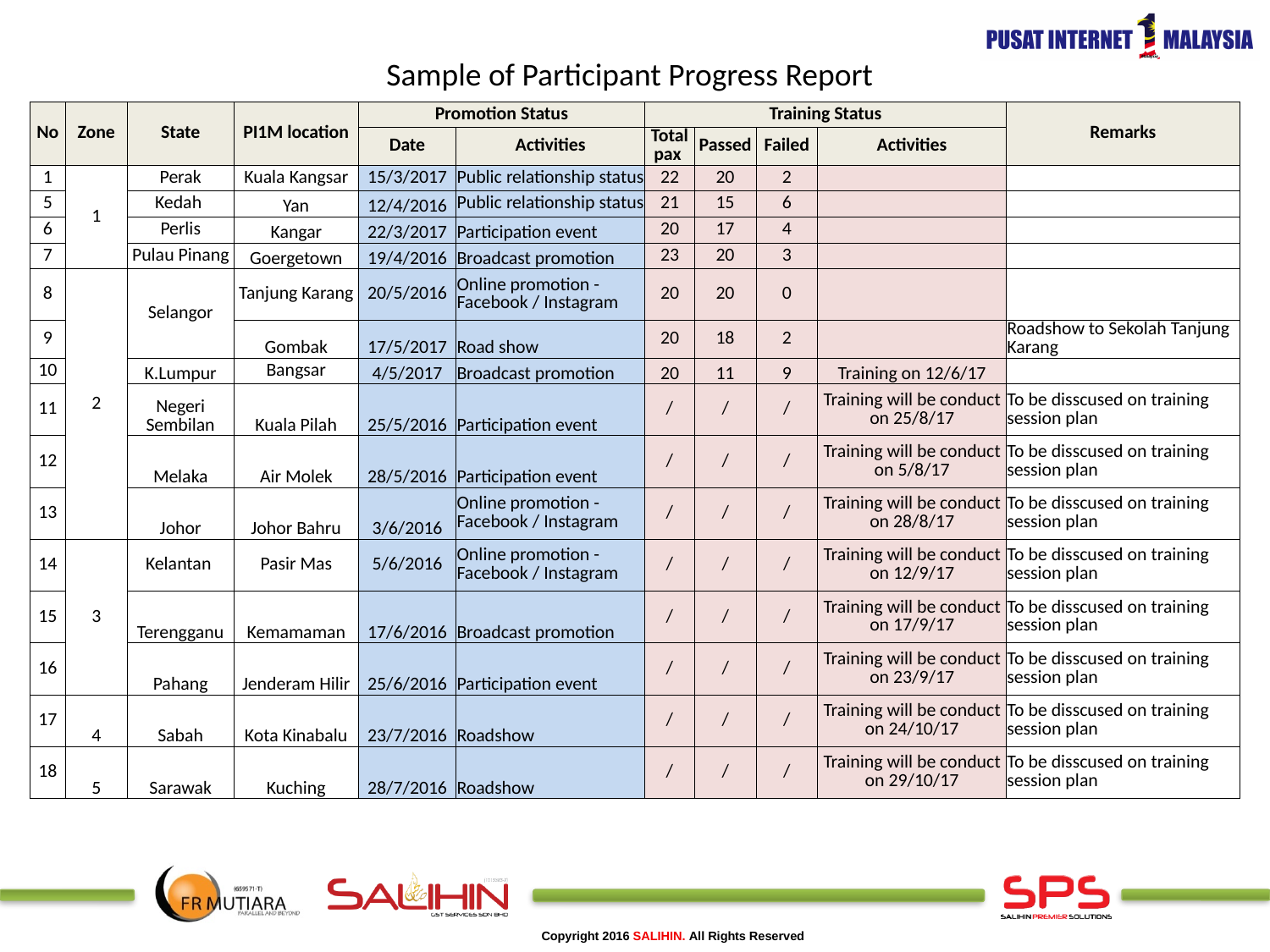

Sample of Participant Progress Report
| No | Zone | State | PI1M location | Promotion Status |  | Training Status |  |  |  | Remarks |
| --- | --- | --- | --- | --- | --- | --- | --- | --- | --- | --- |
|  |  |  |  | Date | Activities | Total pax | Passed | Failed | Activities |  |
| 1 | 1 | Perak | Kuala Kangsar | 15/3/2017 | Public relationship status | 22 | 20 | 2 |  |  |
| 5 |  | Kedah | Yan | 12/4/2016 | Public relationship status | 21 | 15 | 6 |  |  |
| 6 |  | Perlis | Kangar | 22/3/2017 | Participation event | 20 | 17 | 4 |  |  |
| 7 |  | Pulau Pinang | Goergetown | 19/4/2016 | Broadcast promotion | 23 | 20 | 3 |  |  |
| 8 | 2 | Selangor | Tanjung Karang | 20/5/2016 | Online promotion - Facebook / Instagram | 20 | 20 | 0 |  |  |
| 9 |  |  | Gombak | 17/5/2017 | Road show | 20 | 18 | 2 |  | Roadshow to Sekolah Tanjung Karang |
| 10 |  | K.Lumpur | Bangsar | 4/5/2017 | Broadcast promotion | 20 | 11 | 9 | Training on 12/6/17 |  |
| 11 |  | Negeri Sembilan | Kuala Pilah | 25/5/2016 | Participation event | / | / | / | Training will be conduct on 25/8/17 | To be disscused on training session plan |
| 12 |  | Melaka | Air Molek | 28/5/2016 | Participation event | / | / | / | Training will be conduct on 5/8/17 | To be disscused on training session plan |
| 13 |  | Johor | Johor Bahru | 3/6/2016 | Online promotion - Facebook / Instagram | / | / | / | Training will be conduct on 28/8/17 | To be disscused on training session plan |
| 14 | 3 | Kelantan | Pasir Mas | 5/6/2016 | Online promotion - Facebook / Instagram | / | / | / | Training will be conduct on 12/9/17 | To be disscused on training session plan |
| 15 |  | Terengganu | Kemamaman | 17/6/2016 | Broadcast promotion | / | / | / | Training will be conduct on 17/9/17 | To be disscused on training session plan |
| 16 |  | Pahang | Jenderam Hilir | 25/6/2016 | Participation event | / | / | / | Training will be conduct on 23/9/17 | To be disscused on training session plan |
| 17 | 4 | Sabah | Kota Kinabalu | 23/7/2016 | Roadshow | / | / | / | Training will be conduct on 24/10/17 | To be disscused on training session plan |
| 18 | 5 | Sarawak | Kuching | 28/7/2016 | Roadshow | / | / | / | Training will be conduct on 29/10/17 | To be disscused on training session plan |